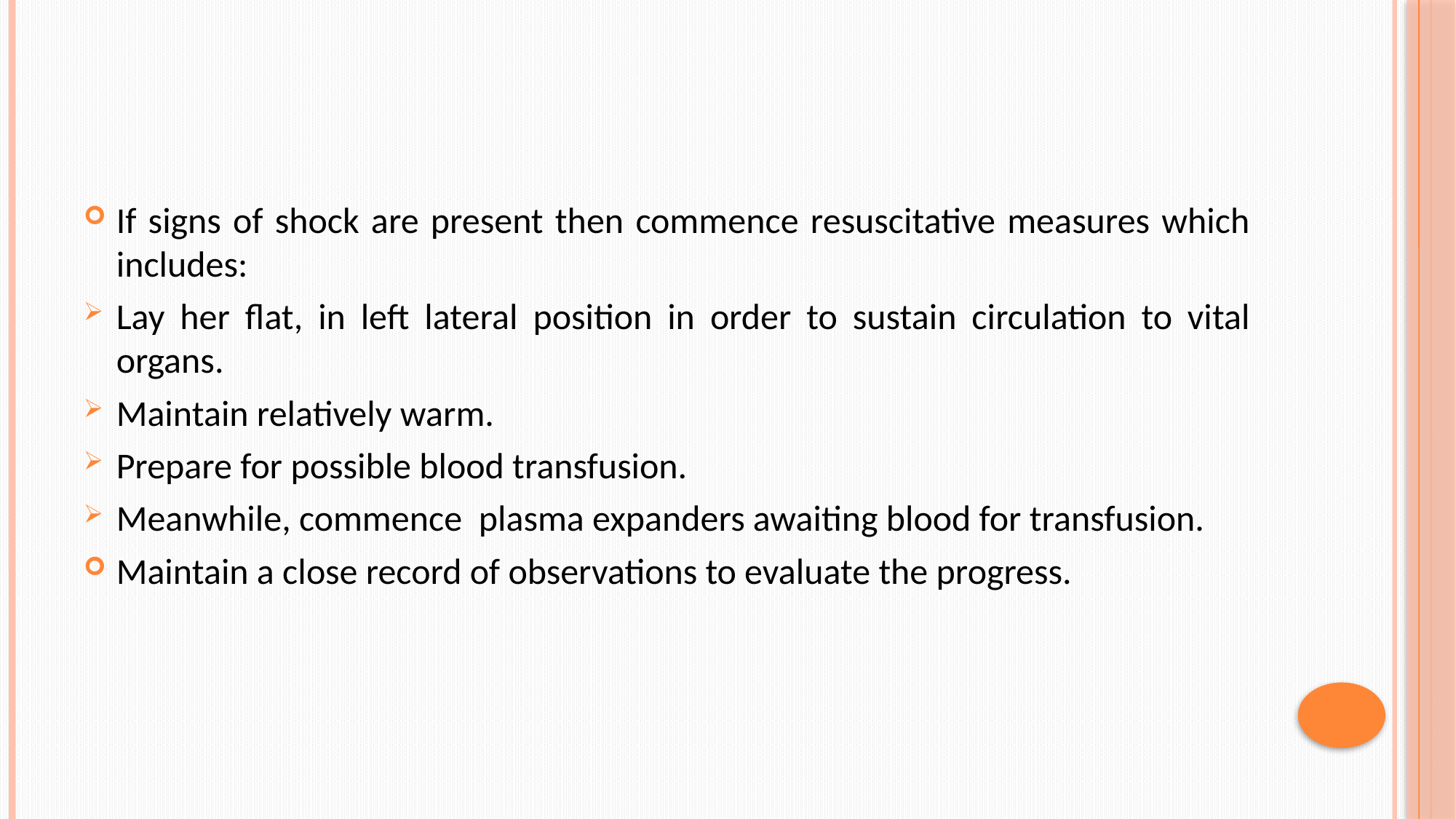

#
If signs of shock are present then commence resuscitative measures which includes:
Lay her flat, in left lateral position in order to sustain circulation to vital organs.
Maintain relatively warm.
Prepare for possible blood transfusion.
Meanwhile, commence  plasma expanders awaiting blood for transfusion.
Maintain a close record of observations to evaluate the progress.